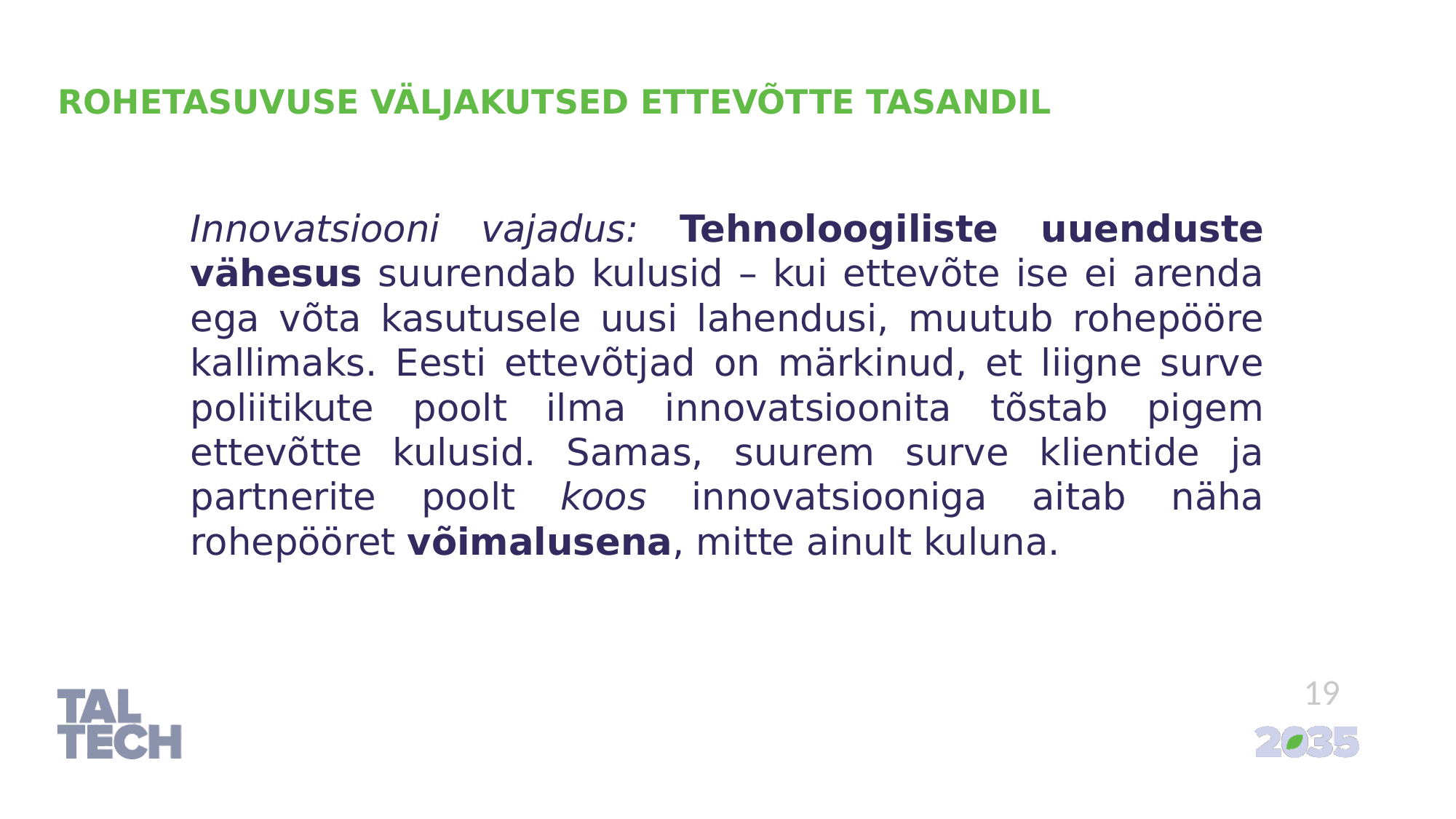

# Rohetasuvuse väljakutsed ettevõtte tasandil
Innovatsiooni vajadus: Tehnoloogiliste uuenduste vähesus suurendab kulusid – kui ettevõte ise ei arenda ega võta kasutusele uusi lahendusi, muutub rohepööre kallimaks. Eesti ettevõtjad on märkinud, et liigne surve poliitikute poolt ilma innovatsioonita tõstab pigem ettevõtte kulusid. Samas, suurem surve klientide ja partnerite poolt koos innovatsiooniga aitab näha rohepööret võimalusena, mitte ainult kuluna.

19